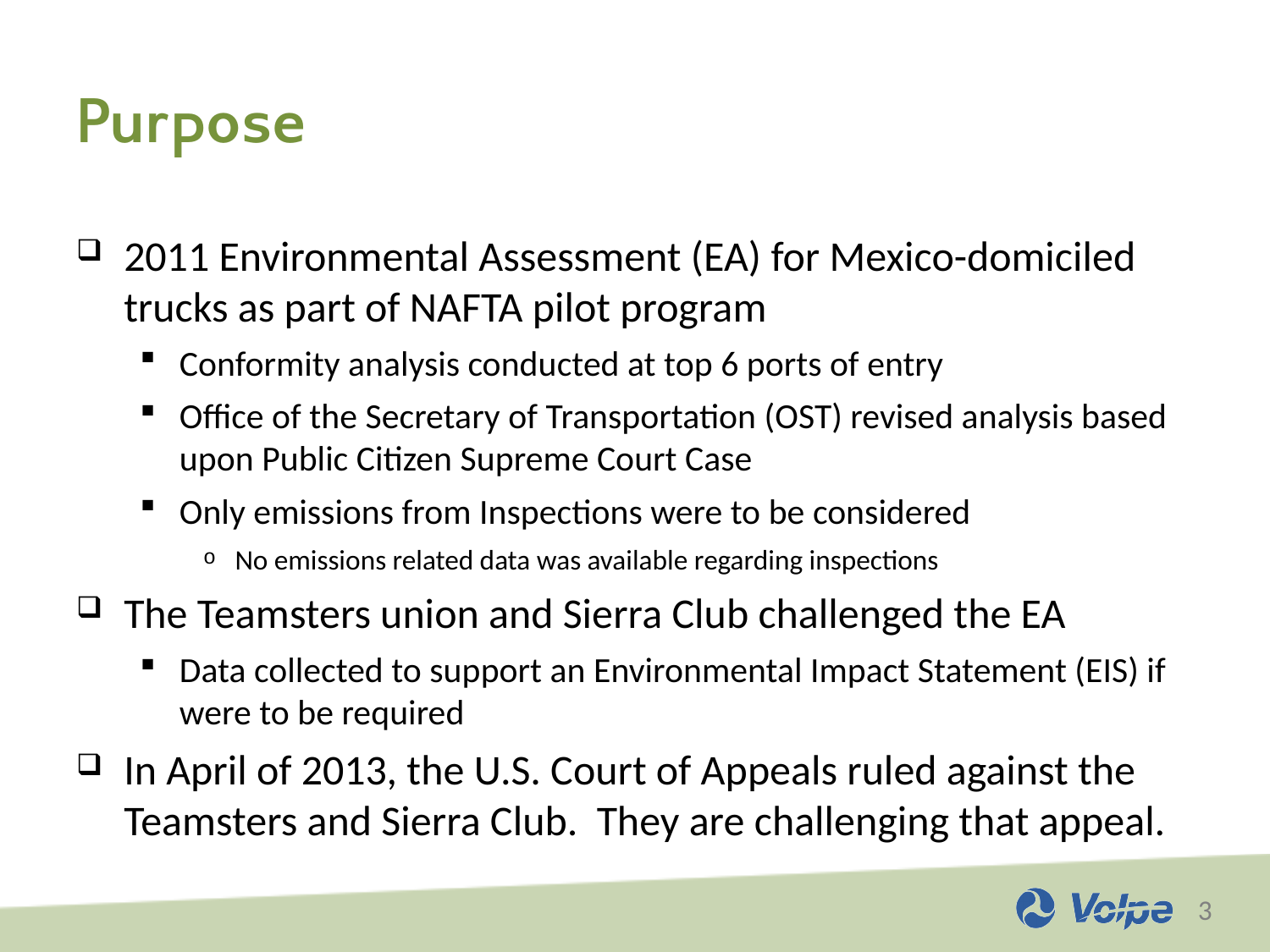

# Purpose
2011 Environmental Assessment (EA) for Mexico-domiciled trucks as part of NAFTA pilot program
Conformity analysis conducted at top 6 ports of entry
Office of the Secretary of Transportation (OST) revised analysis based upon Public Citizen Supreme Court Case
Only emissions from Inspections were to be considered
No emissions related data was available regarding inspections
The Teamsters union and Sierra Club challenged the EA
Data collected to support an Environmental Impact Statement (EIS) if were to be required
In April of 2013, the U.S. Court of Appeals ruled against the Teamsters and Sierra Club.  They are challenging that appeal.